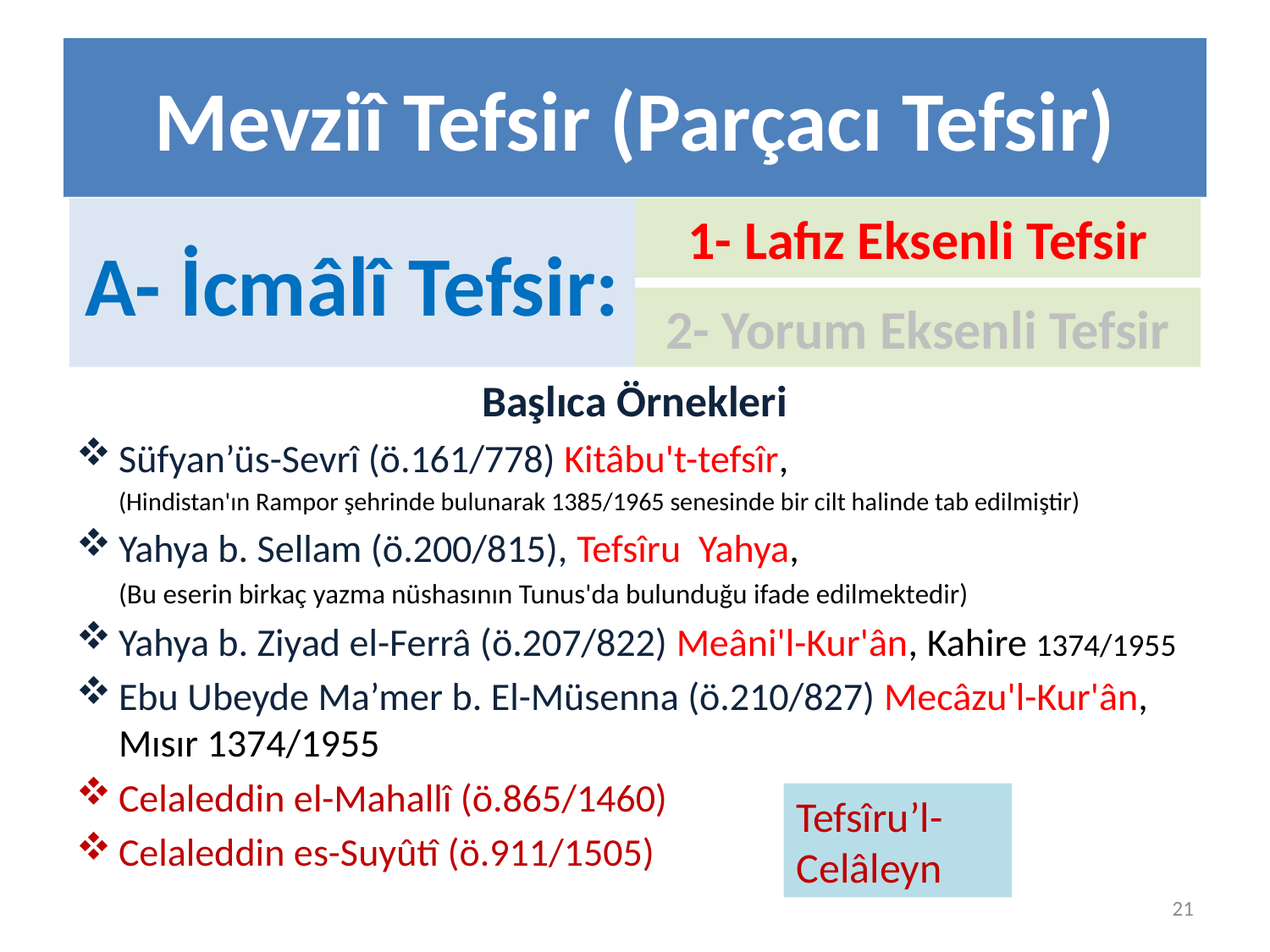

# Mevziî Tefsir (Parçacı Tefsir)
A- İcmâlî Tefsir:
1- Lafız Eksenli Tefsir
2- Yorum Eksenli Tefsir
Başlıca Örnekleri
Süfyan’üs-Sevrî (ö.161/778) Kitâbu't-tefsîr,
	(Hindistan'ın Rampor şehrinde bulunarak 1385/1965 senesinde bir cilt halinde tab edilmiştir)
Yahya b. Sellam (ö.200/815), Tefsîru  Yahya,
	(Bu eserin birkaç yazma nüshasının Tunus'da bulunduğu ifade edilmektedir)
Yahya b. Ziyad el-Ferrâ (ö.207/822) Meâni'l-Kur'ân, Kahire 1374/1955
Ebu Ubeyde Ma’mer b. El-Müsenna (ö.210/827) Mecâzu'l-Kur'ân, Mısır 1374/1955
Celaleddin el-Mahallî (ö.865/1460)
Celaleddin es-Suyûtî (ö.911/1505)
Tefsîru’l-Celâleyn
21